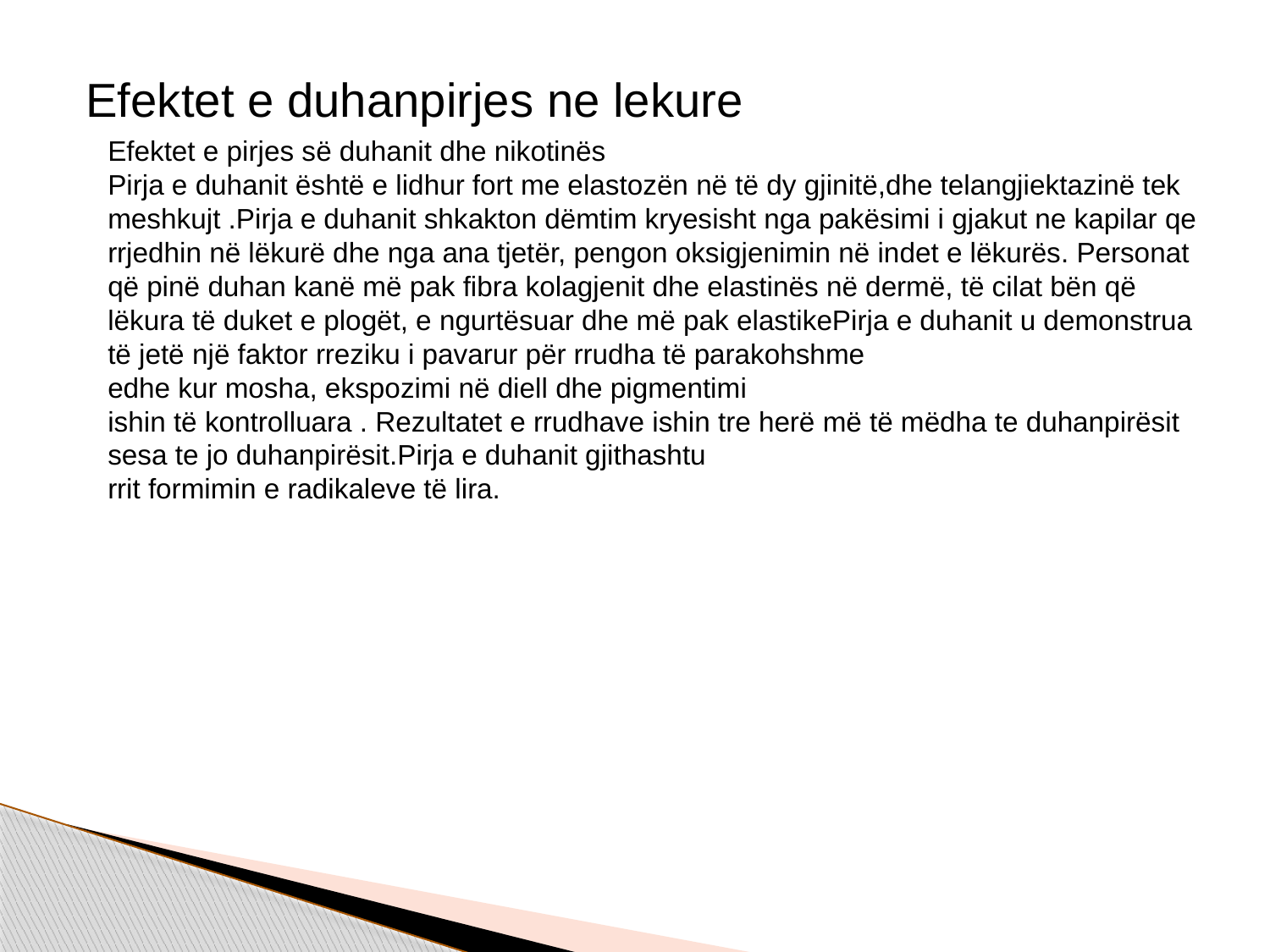

#
Efektet e duhanpirjes ne lekure
Efektet e pirjes së duhanit dhe nikotinës
Pirja e duhanit është e lidhur fort me elastozën në të dy gjinitë,dhe telangjiektazinë tek meshkujt .Pirja e duhanit shkakton dëmtim kryesisht nga pakësimi i gjakut ne kapilar qe rrjedhin në lëkurë dhe nga ana tjetër, pengon oksigjenimin në indet e lëkurës. Personat që pinë duhan kanë më pak fibra kolagjenit dhe elastinës në dermë, të cilat bën që lëkura të duket e plogët, e ngurtësuar dhe më pak elastikePirja e duhanit u demonstrua të jetë një faktor rreziku i pavarur për rrudha të parakohshme
edhe kur mosha, ekspozimi në diell dhe pigmentimi
ishin të kontrolluara . Rezultatet e rrudhave ishin tre herë më të mëdha te duhanpirësit sesa te jo duhanpirësit.Pirja e duhanit gjithashtu
rrit formimin e radikaleve të lira.